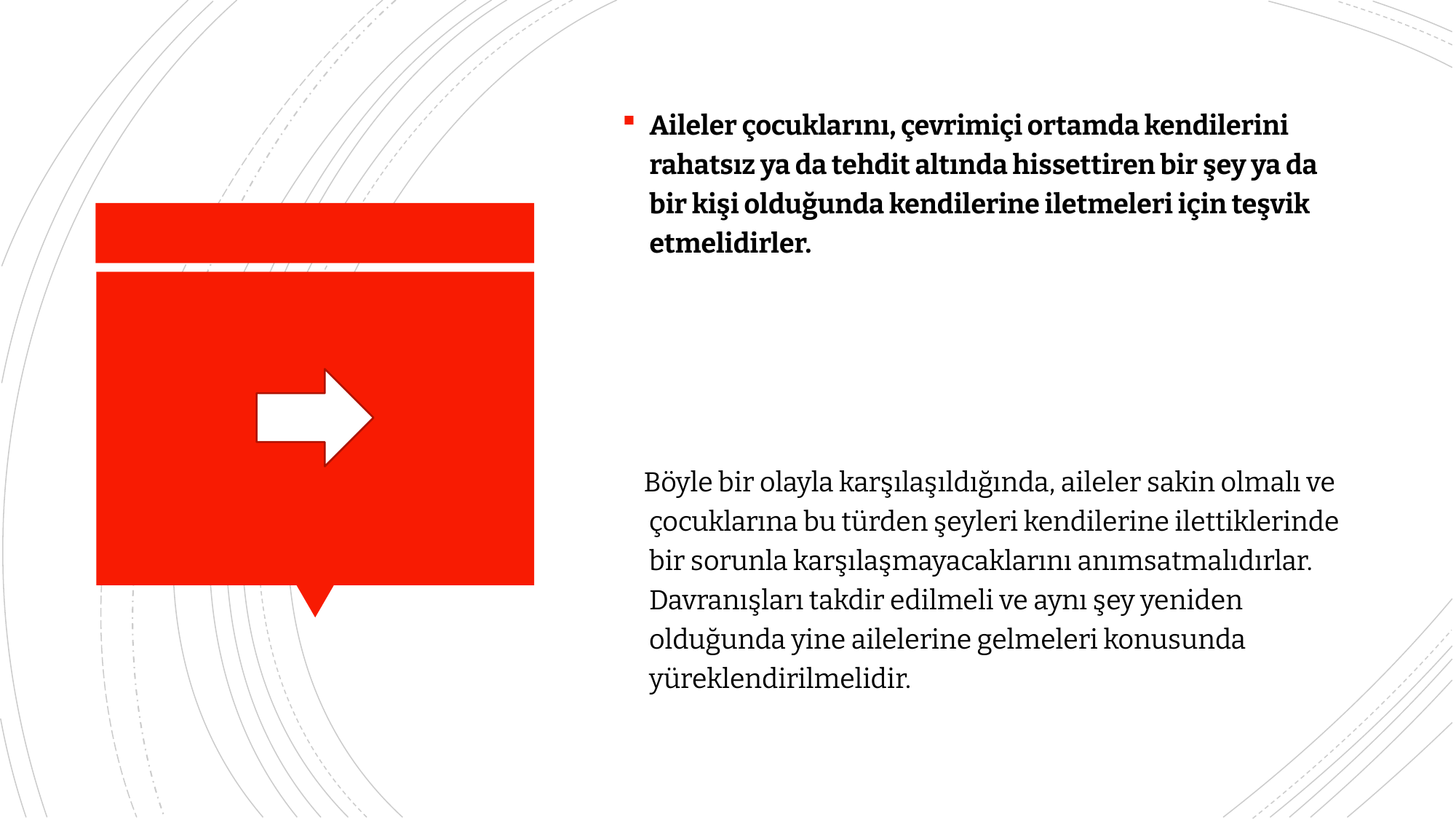

Aileler çocuklarını, çevrimiçi ortamda kendilerini rahatsız ya da tehdit altında hissettiren bir şey ya da bir kişi olduğunda kendilerine iletmeleri için teşvik etmelidirler.

    Böyle bir olayla karşılaşıldığında, aileler sakin olmalı ve çocuklarına bu türden şeyleri kendilerine ilettiklerinde bir sorunla karşılaşmayacaklarını anımsatmalıdırlar. Davranışları takdir edilmeli ve aynı şey yeniden olduğunda yine ailelerine gelmeleri konusunda yüreklendirilmelidir.